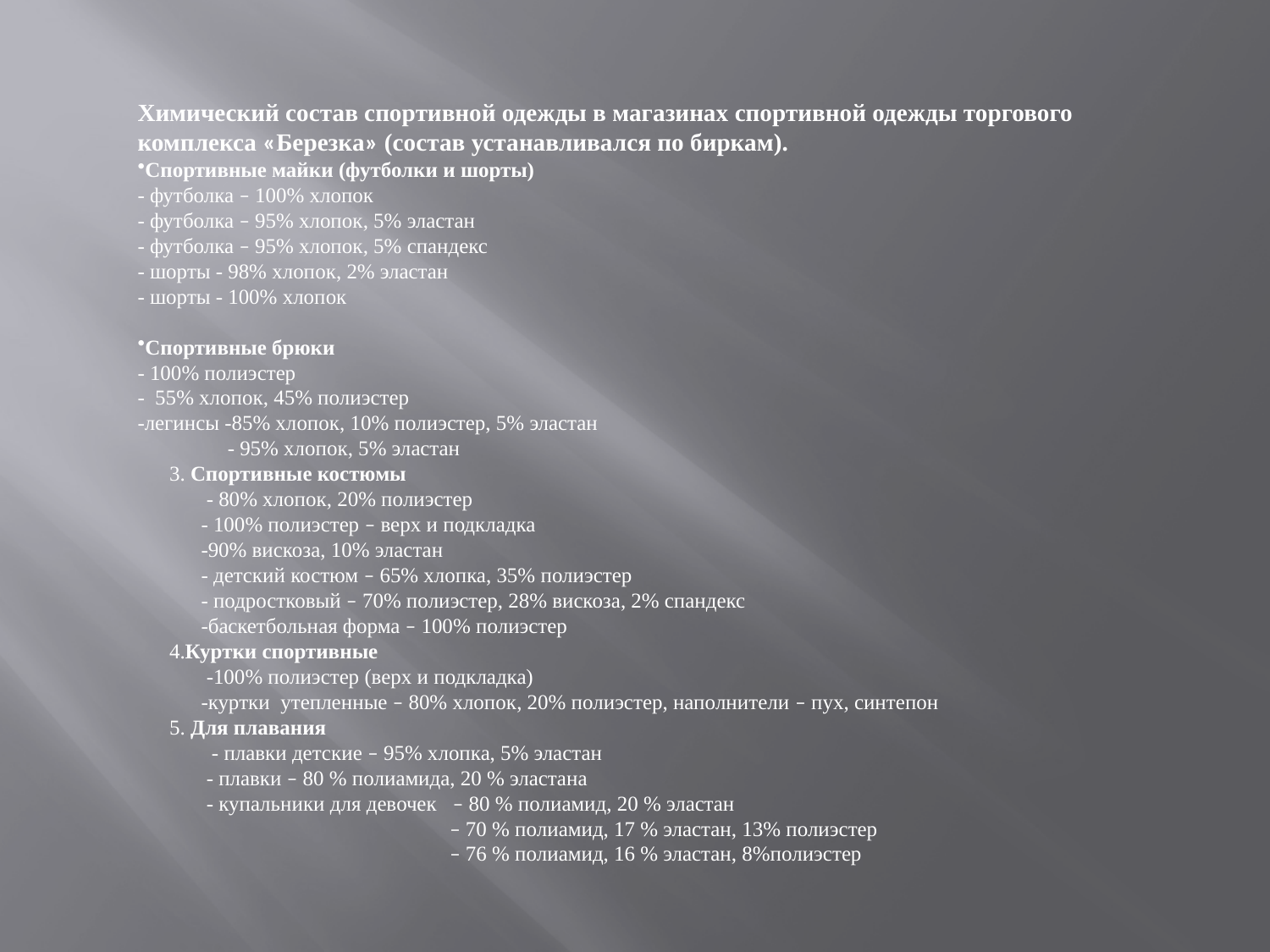

Химический состав спортивной одежды в магазинах спортивной одежды торгового комплекса «Березка» (состав устанавливался по биркам).
Спортивные майки (футболки и шорты)
- футболка – 100% хлопок
- футболка – 95% хлопок, 5% эластан
- футболка – 95% хлопок, 5% спандекс
- шорты - 98% хлопок, 2% эластан
- шорты - 100% хлопок

Спортивные брюки
- 100% полиэстер
-  55% хлопок, 45% полиэстер
-легинсы -85% хлопок, 10% полиэстер, 5% эластан
                 - 95% хлопок, 5% эластан
      3. Спортивные костюмы
             - 80% хлопок, 20% полиэстер
            - 100% полиэстер – верх и подкладка
            -90% вискоза, 10% эластан
            - детский костюм – 65% хлопка, 35% полиэстер
            - подростковый – 70% полиэстер, 28% вискоза, 2% спандекс
            -баскетбольная форма – 100% полиэстер
      4.Куртки спортивные
             -100% полиэстер (верх и подкладка)
            -куртки  утепленные – 80% хлопок, 20% полиэстер, наполнители – пух, синтепон
      5. Для плавания
              - плавки детские – 95% хлопка, 5% эластан
             - плавки – 80 % полиамида, 20 % эластана
             - купальники для девочек   – 80 % полиамид, 20 % эластан
                                                           – 70 % полиамид, 17 % эластан, 13% полиэстер
                                                           – 76 % полиамид, 16 % эластан, 8%полиэстер